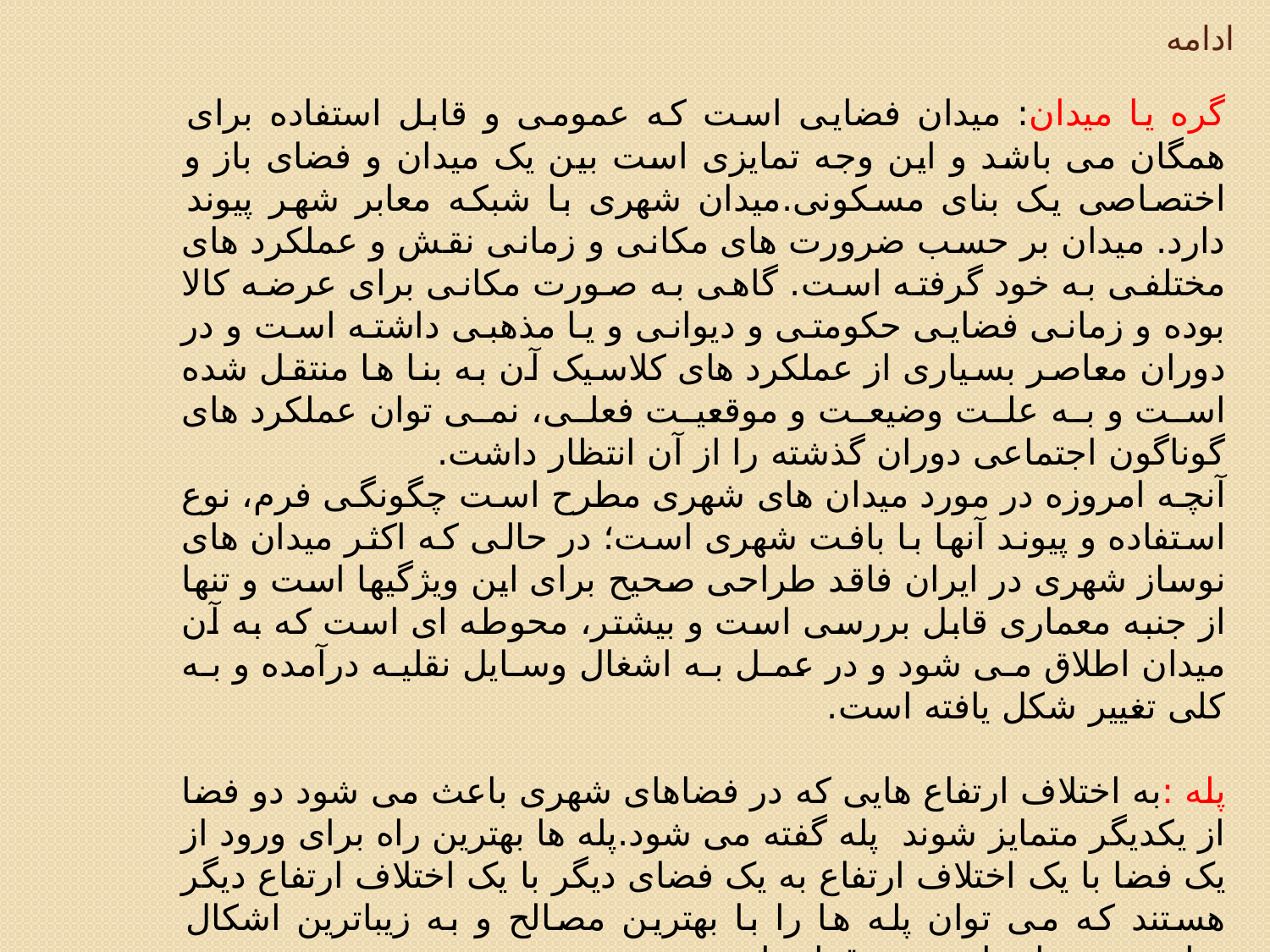

# ادامه
گره یا میدان: میدان فضایی است که عمومی و قابل استفاده برای همگان می باشد و این وجه تمایزی است بین یک میدان و فضای باز و اختصاصی یک بنای مسکونی.میدان شهری با شبکه معابر شهر پیوند دارد. میدان بر حسب ضرورت های مکانی و زمانی نقش و عملکرد های مختلفی به خود گرفته است. گاهی به صورت مکانی برای عرضه کالا بوده و زمانی فضایی حکومتی و دیوانی و یا مذهبی داشته است و در دوران معاصر بسیاری از عملکرد های کلاسیک آن به بنا ها منتقل شده است و به علت وضیعت و موقعیت فعلی، نمی توان عملکرد های گوناگون اجتماعی دوران گذشته را از آن انتظار داشت.
آنچه امروزه در مورد میدان های شهری مطرح است چگونگی فرم، نوع استفاده و پیوند آنها با بافت شهری است؛ در حالی که اکثر میدان های نوساز شهری در ایران فاقد طراحی صحیح برای این ویژگیها است و تنها از جنبه معماری قابل بررسی است و بیشتر، محوطه ای است که به آن میدان اطلاق می شود و در عمل به اشغال وسایل نقلیه درآمده و به کلی تغییر شکل یافته است.

پله :به اختلاف ارتفاع هایی که در فضاهای شهری باعث می شود دو فضا از یکدیگر متمایز شوند  پله گفته می شود.پله ها بهترین راه برای ورود از یک فضا با یک اختلاف ارتفاع به یک فضای دیگر با یک اختلاف ارتفاع دیگر هستند که می توان پله ها را با بهترین مصالح و به زیباترین اشکال ساخت و در اختیار عموم قرار داد.